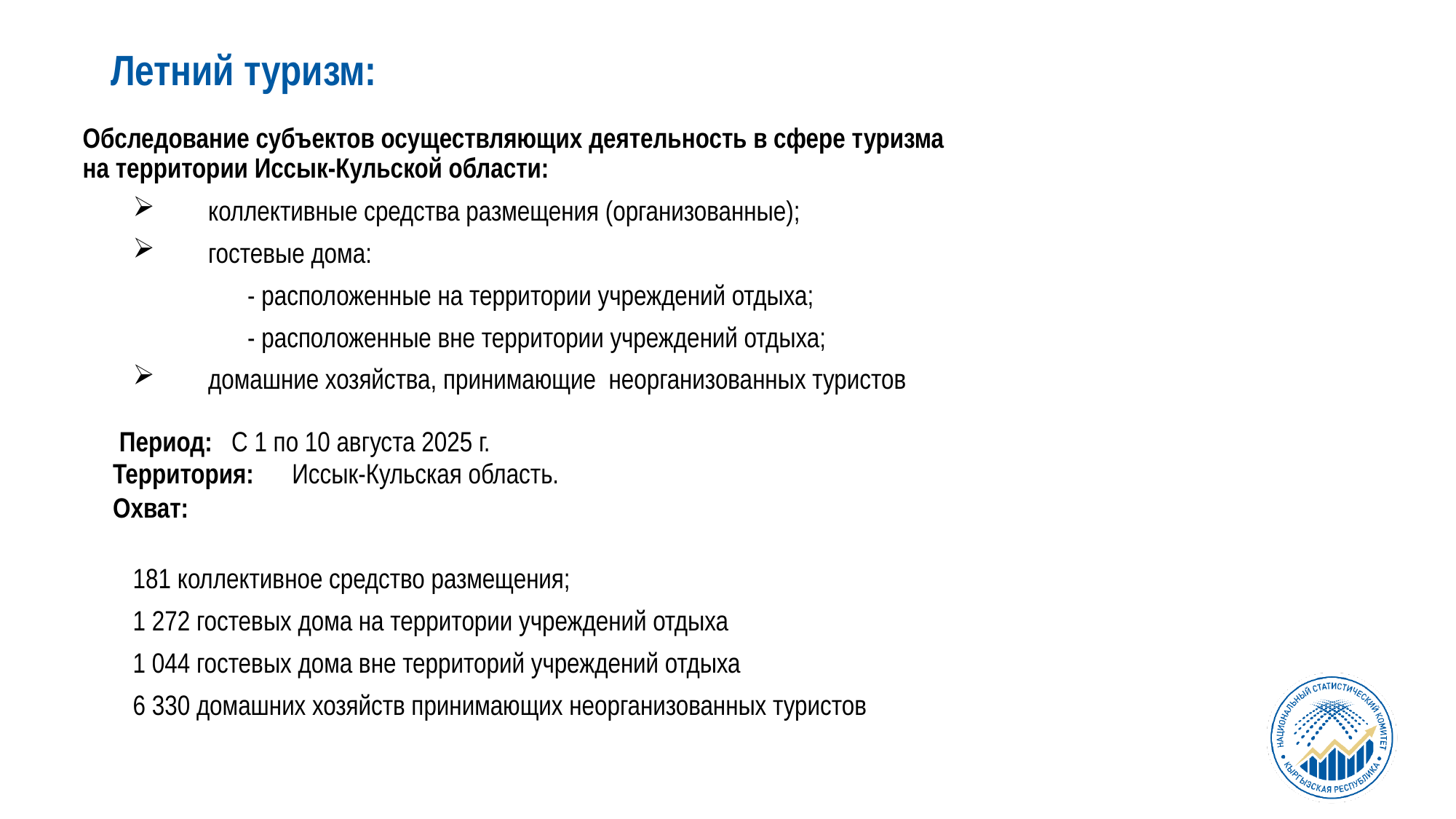

Летний туризм:
Обследование субъектов осуществляющих деятельность в сфере туризма
на территории Иссык-Кульской области:
коллективные средства размещения (организованные);
гостевые дома:
                  - расположенные на территории учреждений отдыха;
                  - расположенные вне территории учреждений отдыха;
домашние хозяйства, принимающие  неорганизованных туристов

 Период:   С 1 по 10 августа 2025 г.
Территория:      Иссык-Кульская область.
Охват:

181 коллективное средство размещения;
1 272 гостевых дома на территории учреждений отдыха
1 044 гостевых дома вне территорий учреждений отдыха
6 330 домашних хозяйств принимающих неорганизованных туристов